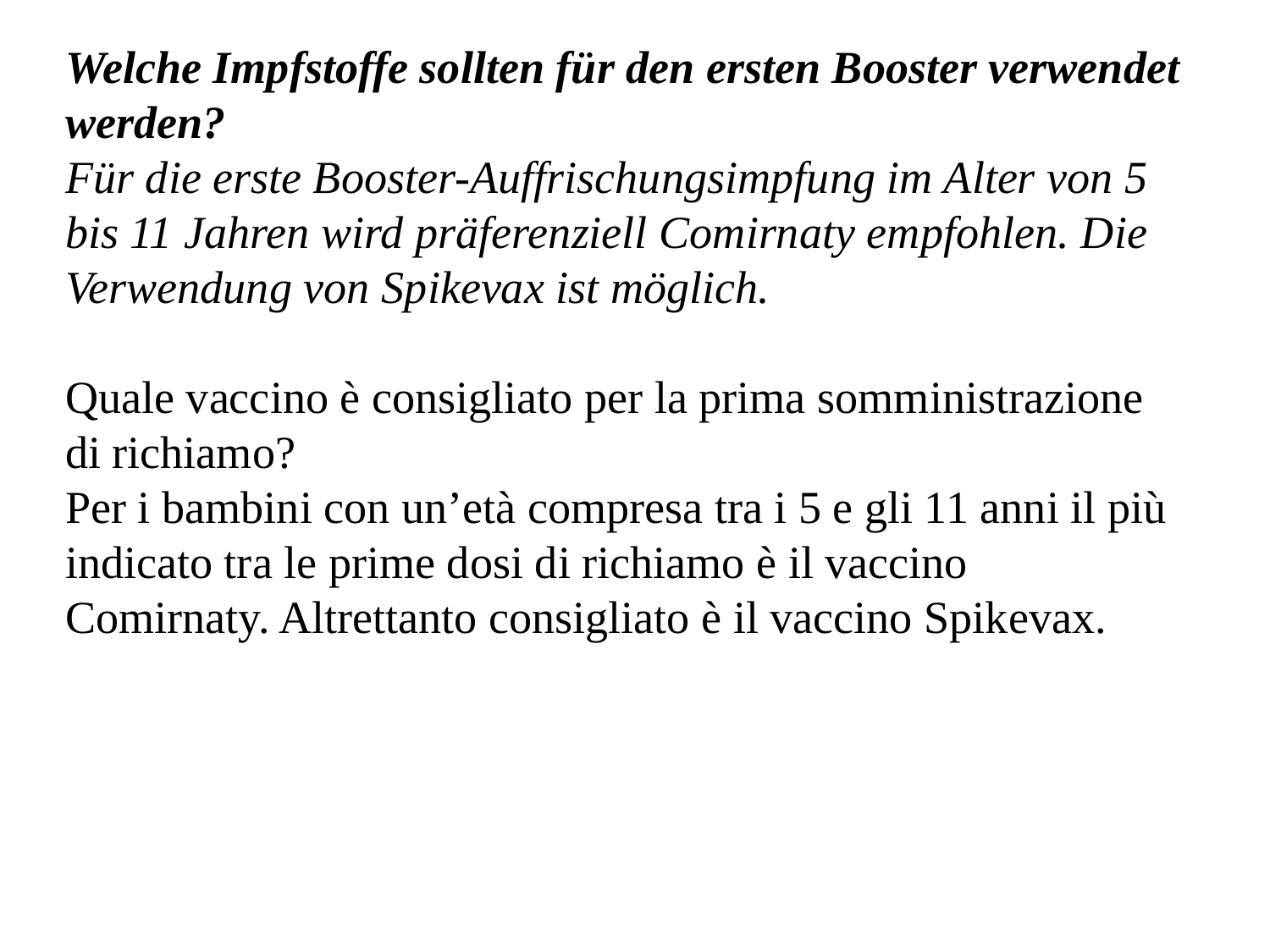

Welche Impfstoffe sollten für den ersten Booster verwendet werden?
Für die erste Booster-Auffrischungsimpfung im Alter von 5 bis 11 Jahren wird präferenziell Comirnaty empfohlen. Die Verwendung von Spikevax ist möglich.

Quale vaccino è consigliato per la prima somministrazione di richiamo?
Per i bambini con un’età compresa tra i 5 e gli 11 anni il più indicato tra le prime dosi di richiamo è il vaccino Comirnaty. Altrettanto consigliato è il vaccino Spikevax.